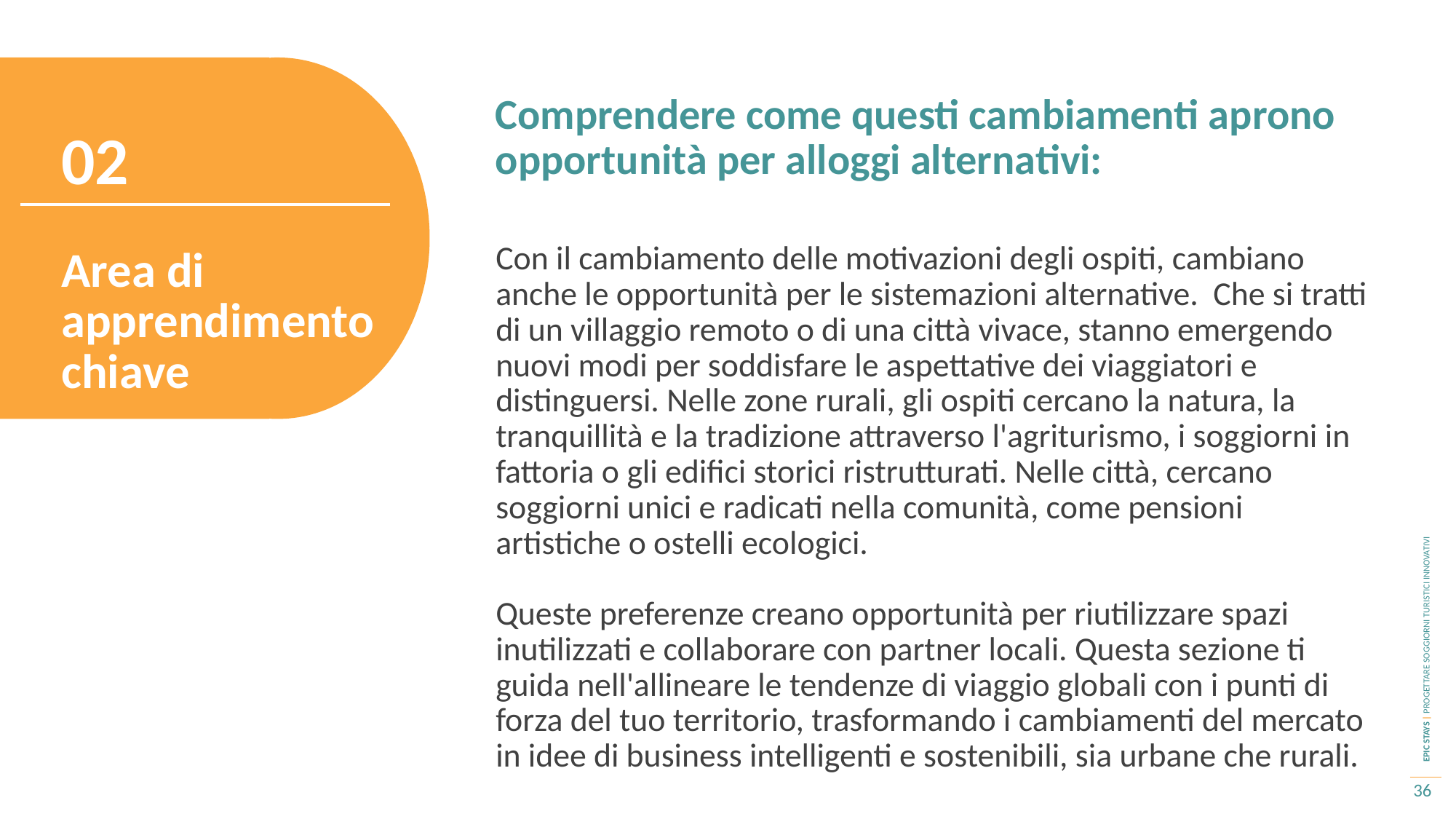

Comprendere come questi cambiamenti aprono opportunità per alloggi alternativi:

02
Con il cambiamento delle motivazioni degli ospiti, cambiano anche le opportunità per le sistemazioni alternative.  Che si tratti di un villaggio remoto o di una città vivace, stanno emergendo nuovi modi per soddisfare le aspettative dei viaggiatori e distinguersi. Nelle zone rurali, gli ospiti cercano la natura, la tranquillità e la tradizione attraverso l'agriturismo, i soggiorni in fattoria o gli edifici storici ristrutturati. Nelle città, cercano soggiorni unici e radicati nella comunità, come pensioni artistiche o ostelli ecologici.

Queste preferenze creano opportunità per riutilizzare spazi inutilizzati e collaborare con partner locali. Questa sezione ti guida nell'allineare le tendenze di viaggio globali con i punti di forza del tuo territorio, trasformando i cambiamenti del mercato in idee di business intelligenti e sostenibili, sia urbane che rurali.

Area di apprendimento chiave
36